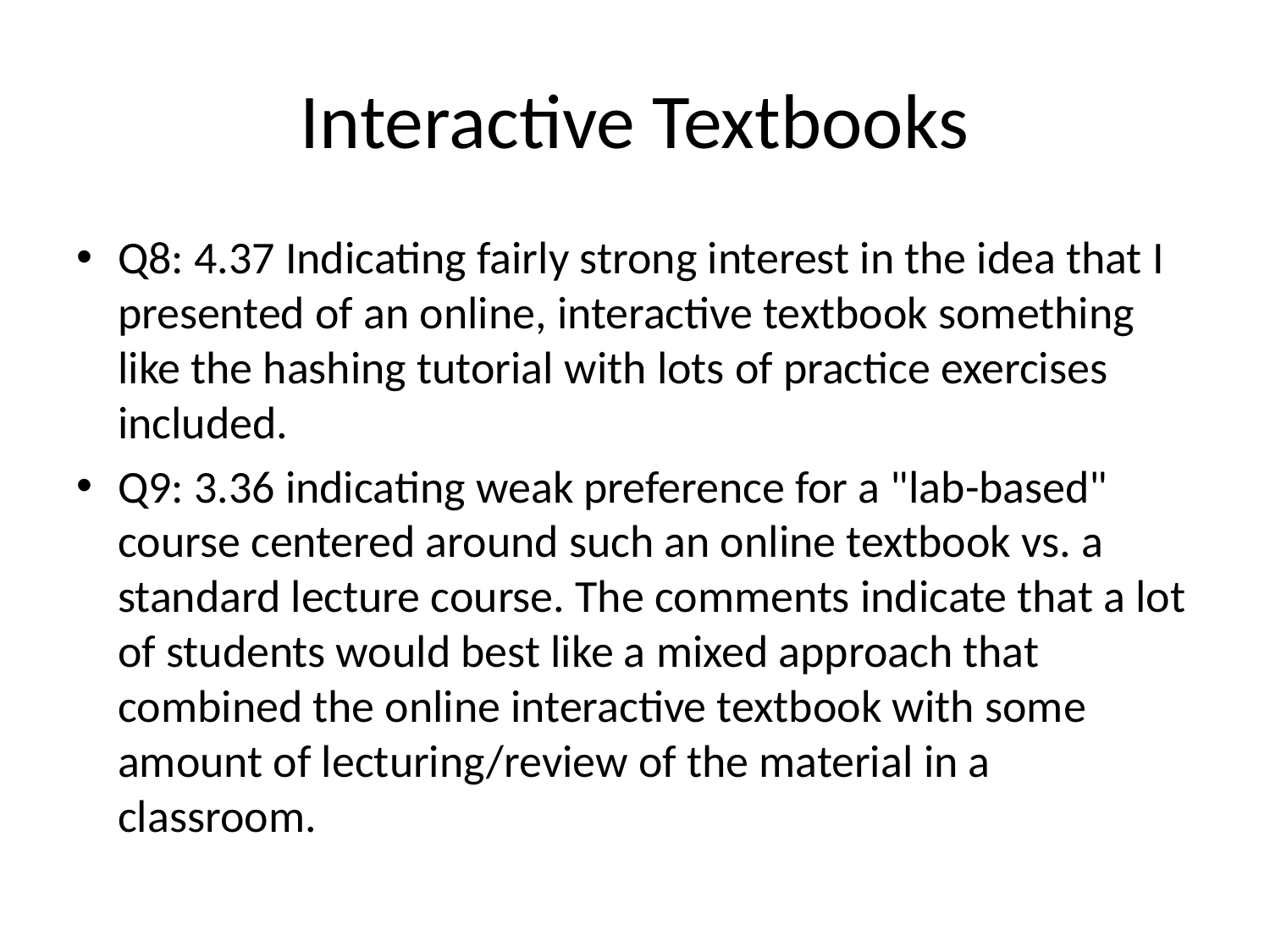

# Interactive Textbooks
Q8: 4.37 Indicating fairly strong interest in the idea that I presented of an online, interactive textbook something like the hashing tutorial with lots of practice exercises included.
Q9: 3.36 indicating weak preference for a "lab-based" course centered around such an online textbook vs. a standard lecture course. The comments indicate that a lot of students would best like a mixed approach that combined the online interactive textbook with some amount of lecturing/review of the material in a classroom.